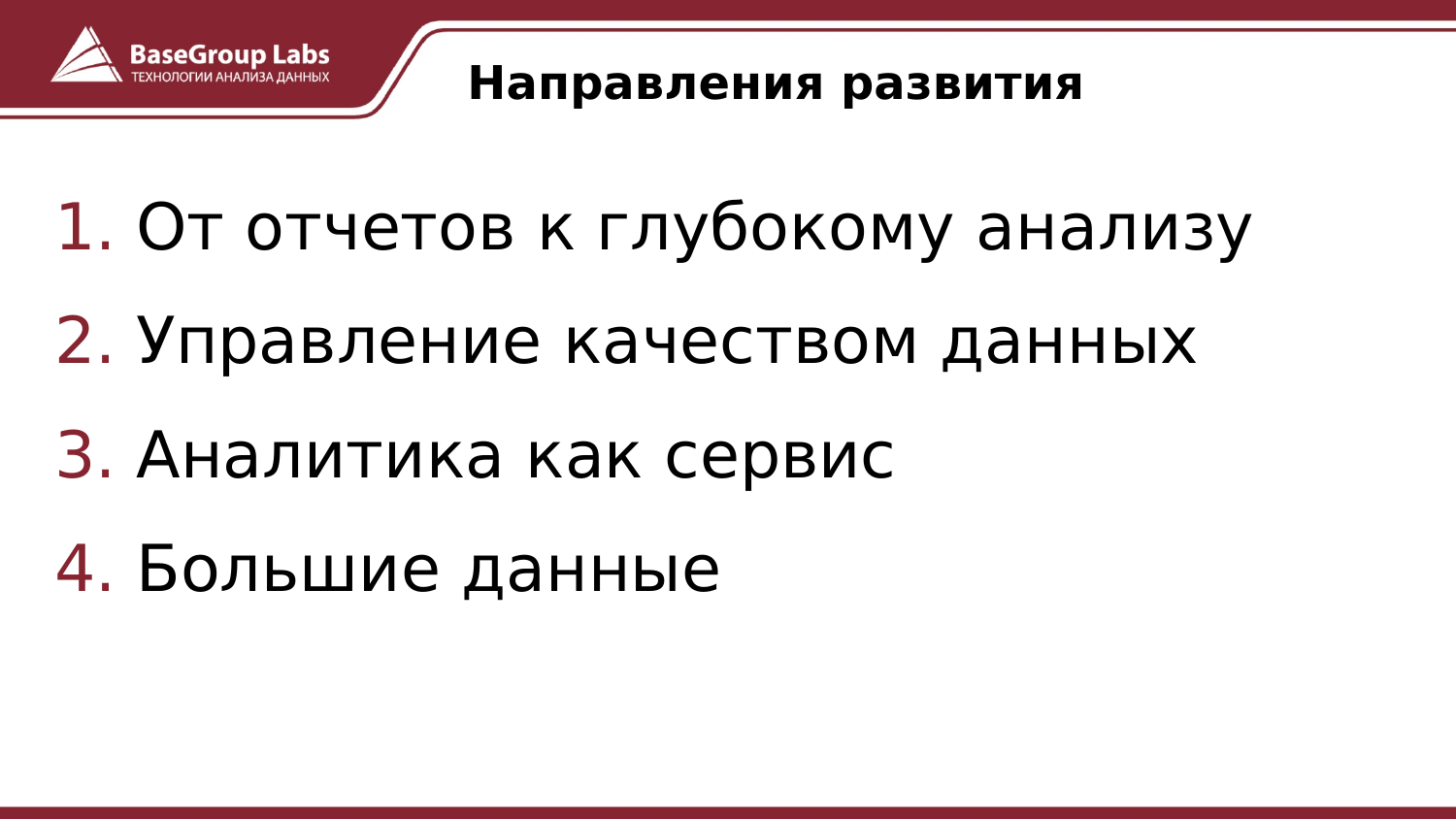

# Направления развития
От отчетов к глубокому анализу
Управление качеством данных
Аналитика как сервис
Большие данные